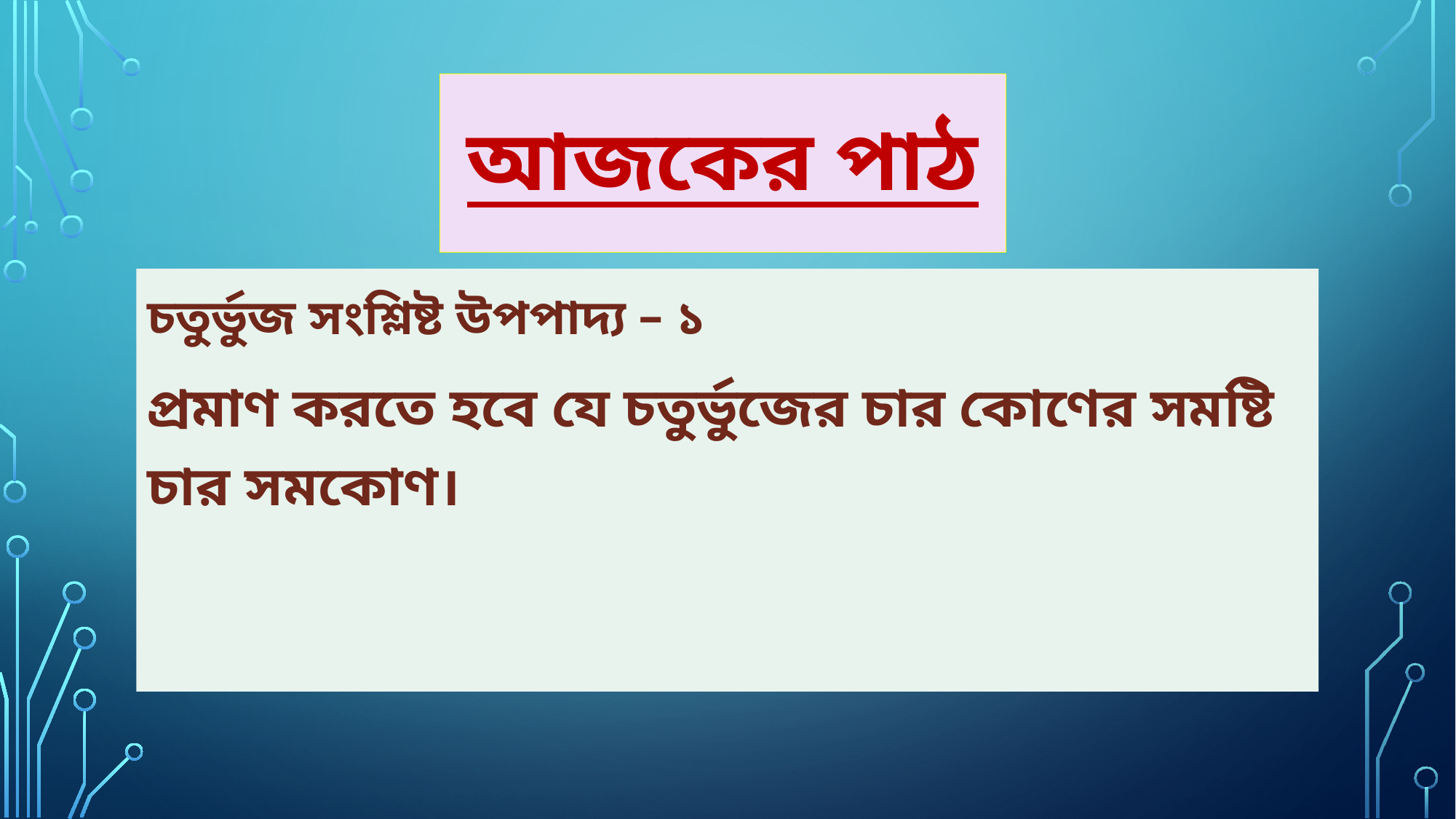

# আজকের পাঠ
চতুর্ভুজ সংশ্লিষ্ট উপপাদ্য – ১
প্রমাণ করতে হবে যে চতুর্ভুজের চার কোণের সমষ্টি চার সমকোণ।